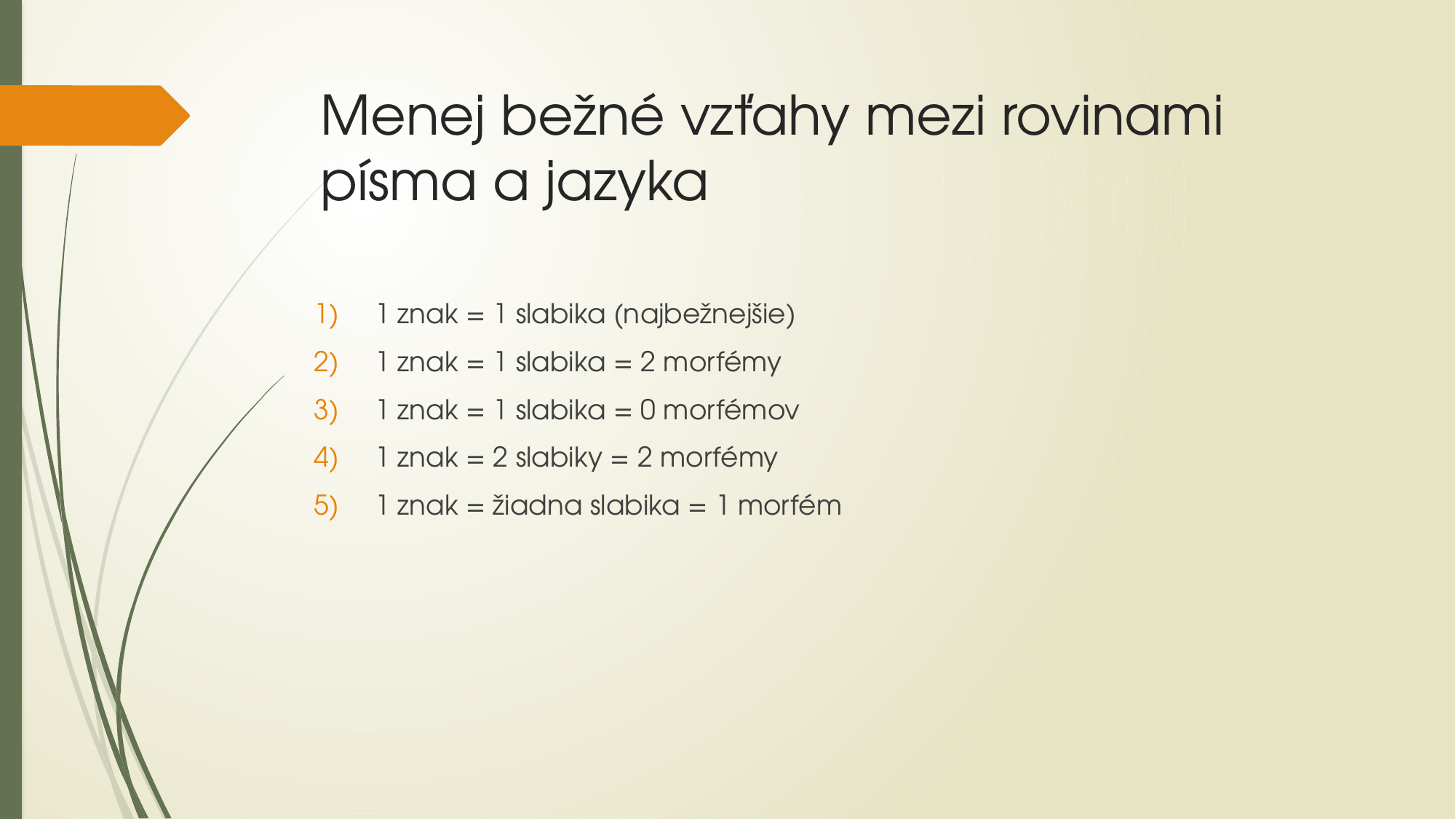

# Menej bežné vzťahy mezi rovinami písma a jazyka
1 znak = 1 slabika (najbežnejšie)
1 znak = 1 slabika = 2 morfémy
1 znak = 1 slabika = 0 morfémov
1 znak = 2 slabiky = 2 morfémy
1 znak = žiadna slabika = 1 morfém